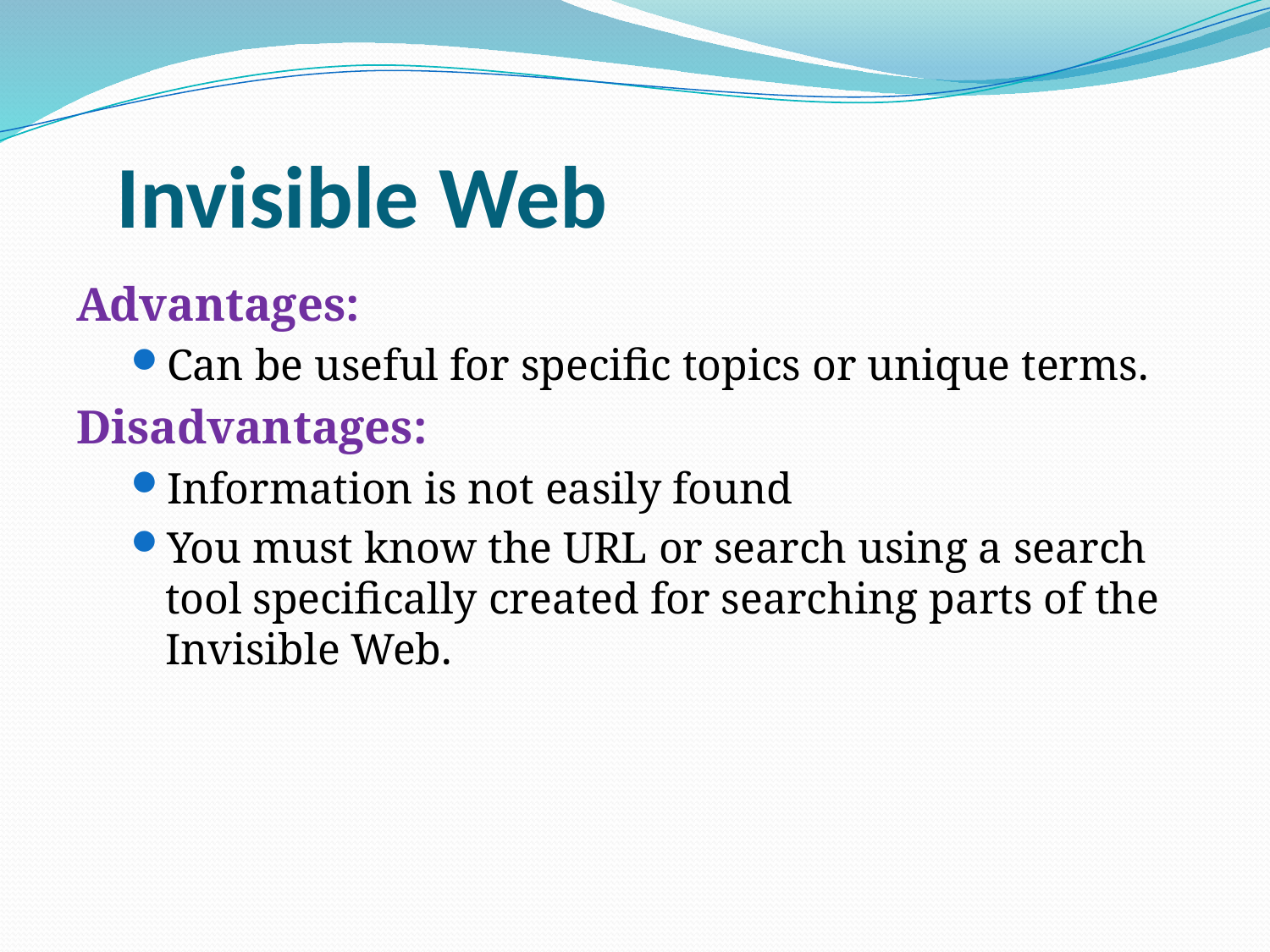

# Invisible Web
Advantages:
Can be useful for specific topics or unique terms.
Disadvantages:
Information is not easily found
You must know the URL or search using a search tool specifically created for searching parts of the Invisible Web.